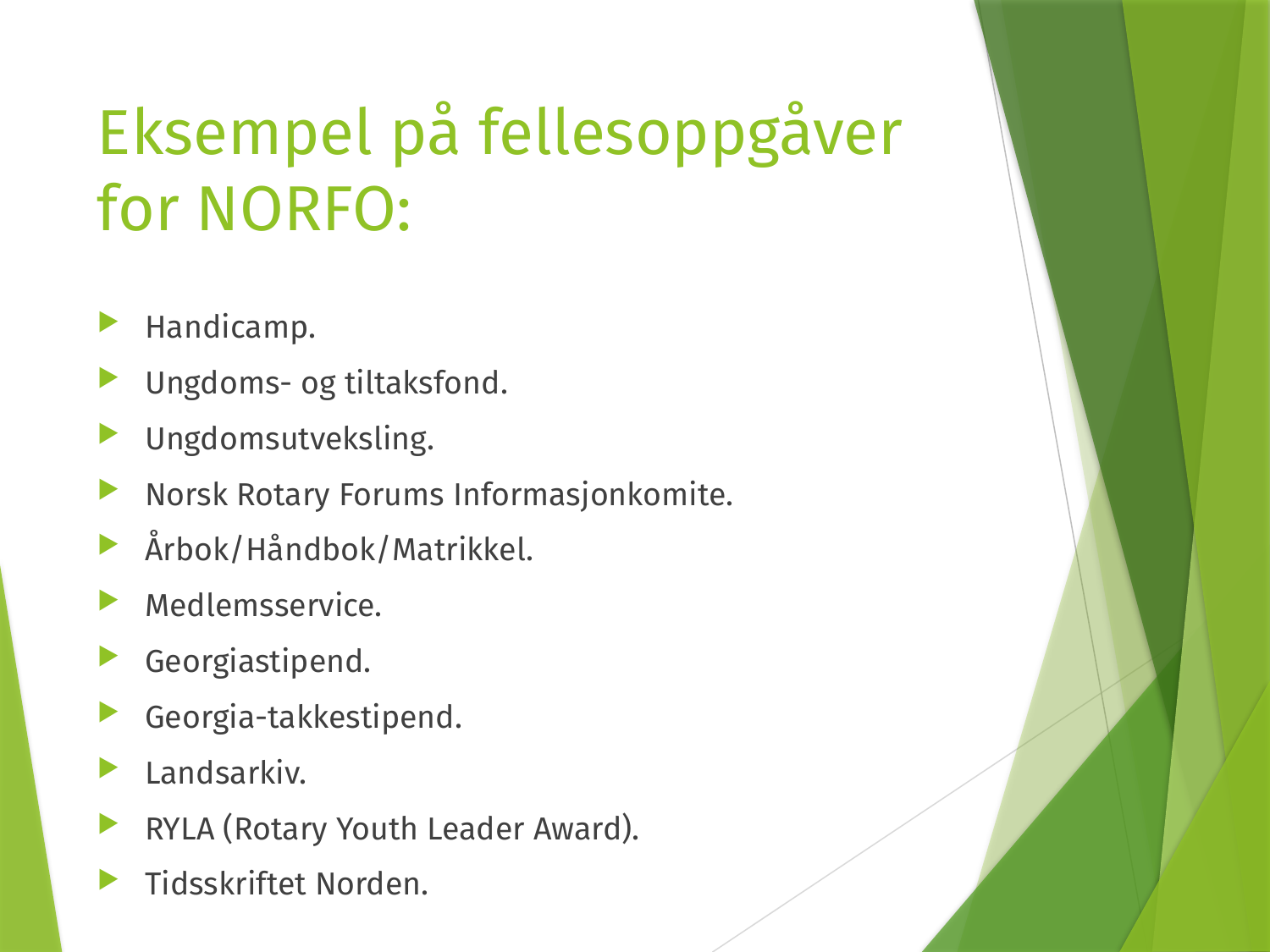

# Eksempel på fellesoppgåver for NORFO:
Handicamp.
Ungdoms- og tiltaksfond.
Ungdomsutveksling.
Norsk Rotary Forums Informasjonkomite.
Årbok/Håndbok/Matrikkel.
Medlemsservice.
Georgiastipend.
Georgia-takkestipend.
Landsarkiv.
RYLA (Rotary Youth Leader Award).
Tidsskriftet Norden.